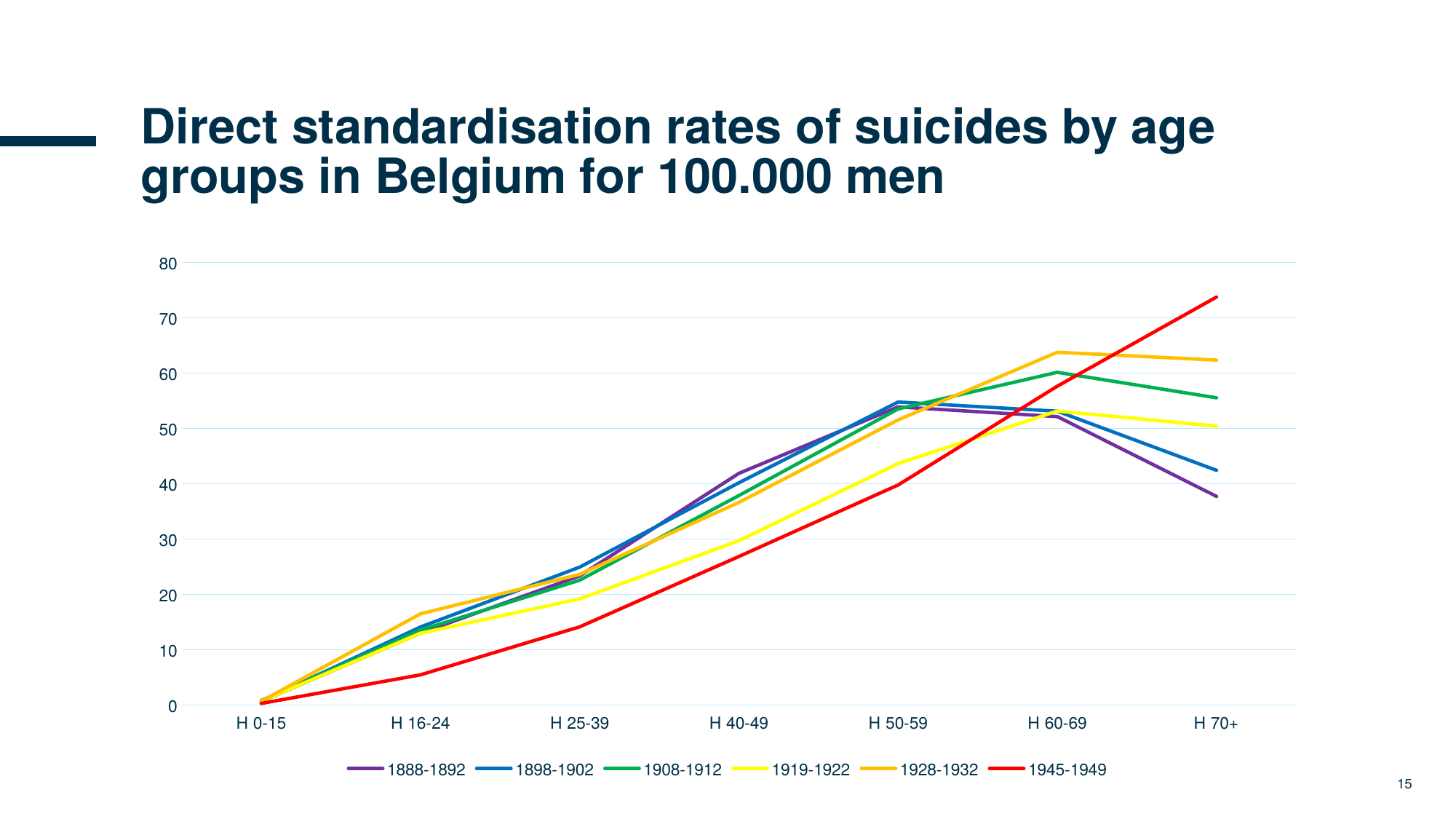

# Direct standardisation rates of suicides by age groups in Belgium for 100.000 men

### Chart

| Category | 1888-1892 | 1898-1902 | 1908-1912 | 1919-1922 | 1928-1932 | 1945-1949 |
|---|---|---|---|---|---|---|
| H 0-15 | 0.6807345125390296 | 0.7052041125153162 | 0.8303864919085904 | 0.6990555222159845 | 0.7043935634616022 | 0.31516376697241305 |
| H 16-24 | 13.002578097381377 | 14.111294157692885 | 13.547308228477773 | 12.997315540822903 | 16.499722391133627 | 5.477497109509971 |
| H 25-39 | 23.343258856442233 | 24.929981919381714 | 22.57344355041935 | 19.19376557613186 | 23.627109028331176 | 14.143909834798688 |
| H 40-49 | 41.87483290331101 | 40.17689918921205 | 37.87154278719253 | 29.70027817866181 | 36.62232699800549 | 26.84605513862426 |
| H 50-59 | 53.88779132334281 | 54.76459865484945 | 53.51908130059436 | 43.653364125383725 | 51.536559839864935 | 39.777378312896175 |
| H 60-69 | 52.135437806195654 | 53.10704143467275 | 60.131506299252116 | 53.133869928286416 | 63.748367754414645 | 57.62262677802642 |
| H 70+ | 37.72447521171403 | 42.42807696602032 | 55.523348384515515 | 50.41022082533981 | 62.33489252815093 | 73.72560610165596 |
15